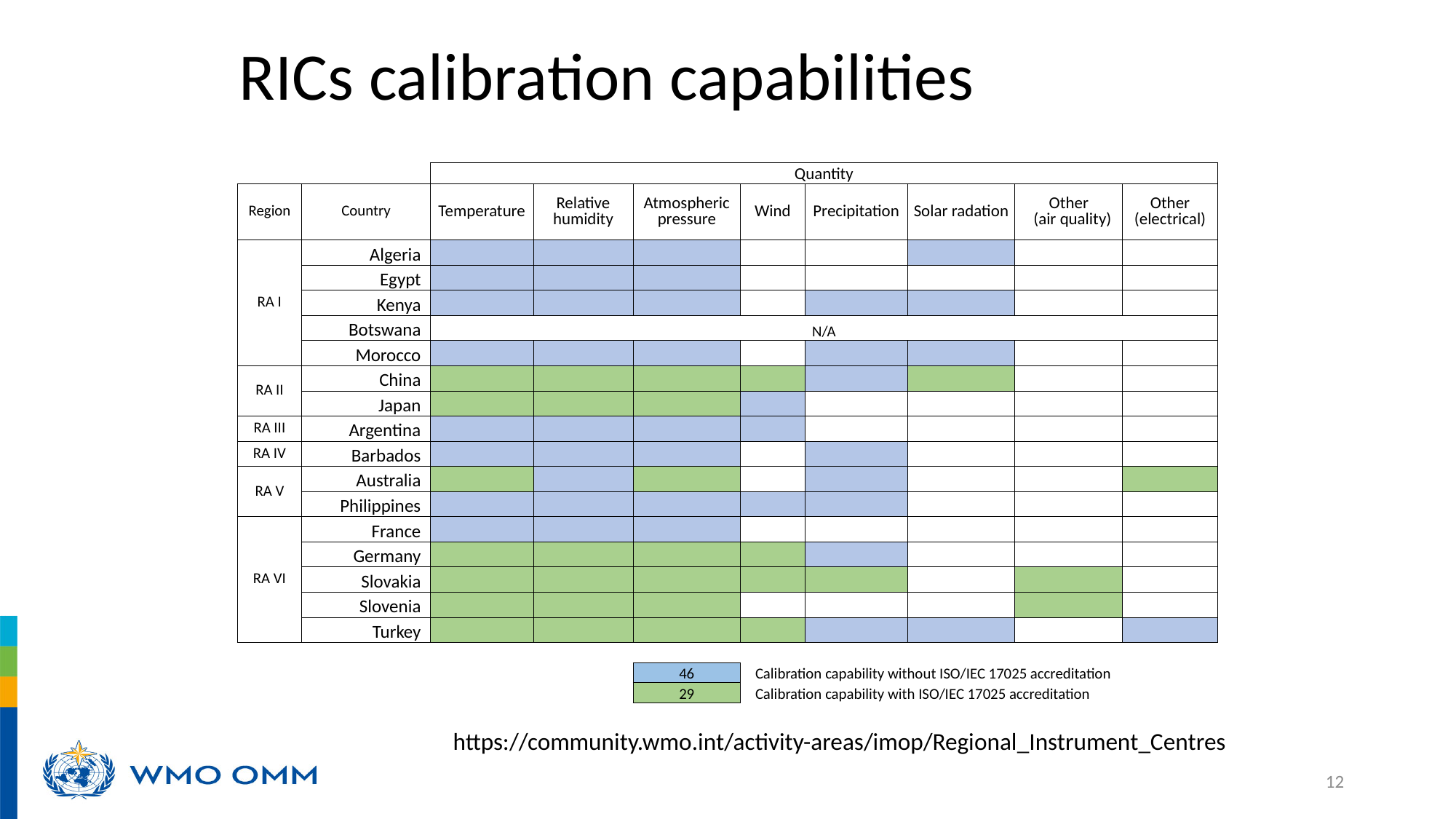

RICs calibration capabilities
|  |  |  | Quantity |  |  |  |  |  |  |  |
| --- | --- | --- | --- | --- | --- | --- | --- | --- | --- | --- |
| Region | Country |  | Temperature | Relative humidity | Atmospheric pressure | Wind | Precipitation | Solar radation | Other (air quality) | Other (electrical) |
| RA I | Algeria |  |  |  |  |  |  |  |  |  |
|  | Egypt |  |  |  |  |  |  |  |  |  |
|  | Kenya |  |  |  |  |  |  |  |  |  |
|  | Botswana |  | N/A |  |  |  |  |  |  |  |
|  | Morocco |  |  |  |  |  |  |  |  |  |
| RA II | China |  |  |  |  |  |  |  |  |  |
|  | Japan |  |  |  |  |  |  |  |  |  |
| RA III | Argentina |  |  |  |  |  |  |  |  |  |
| RA IV | Barbados |  |  |  |  |  |  |  |  |  |
| RA V | Australia |  |  |  |  |  |  |  |  |  |
|  | Philippines |  |  |  |  |  |  |  |  |  |
| RA VI | France |  |  |  |  |  |  |  |  |  |
|  | Germany |  |  |  |  |  |  |  |  |  |
|  | Slovakia |  |  |  |  |  |  |  |  |  |
|  | Slovenia |  |  |  |  |  |  |  |  |  |
|  | Turkey |  |  |  |  |  |  |  |  |  |
|  |  |  |  |  |  |  |  |  |  |  |
|  |  |  |  |  | 46 | Calibration capability without ISO/IEC 17025 accreditation |  |  |  |  |
|  |  |  |  |  | 29 | Calibration capability with ISO/IEC 17025 accreditation |  |  |  |  |
https://community.wmo.int/activity-areas/imop/Regional_Instrument_Centres
12